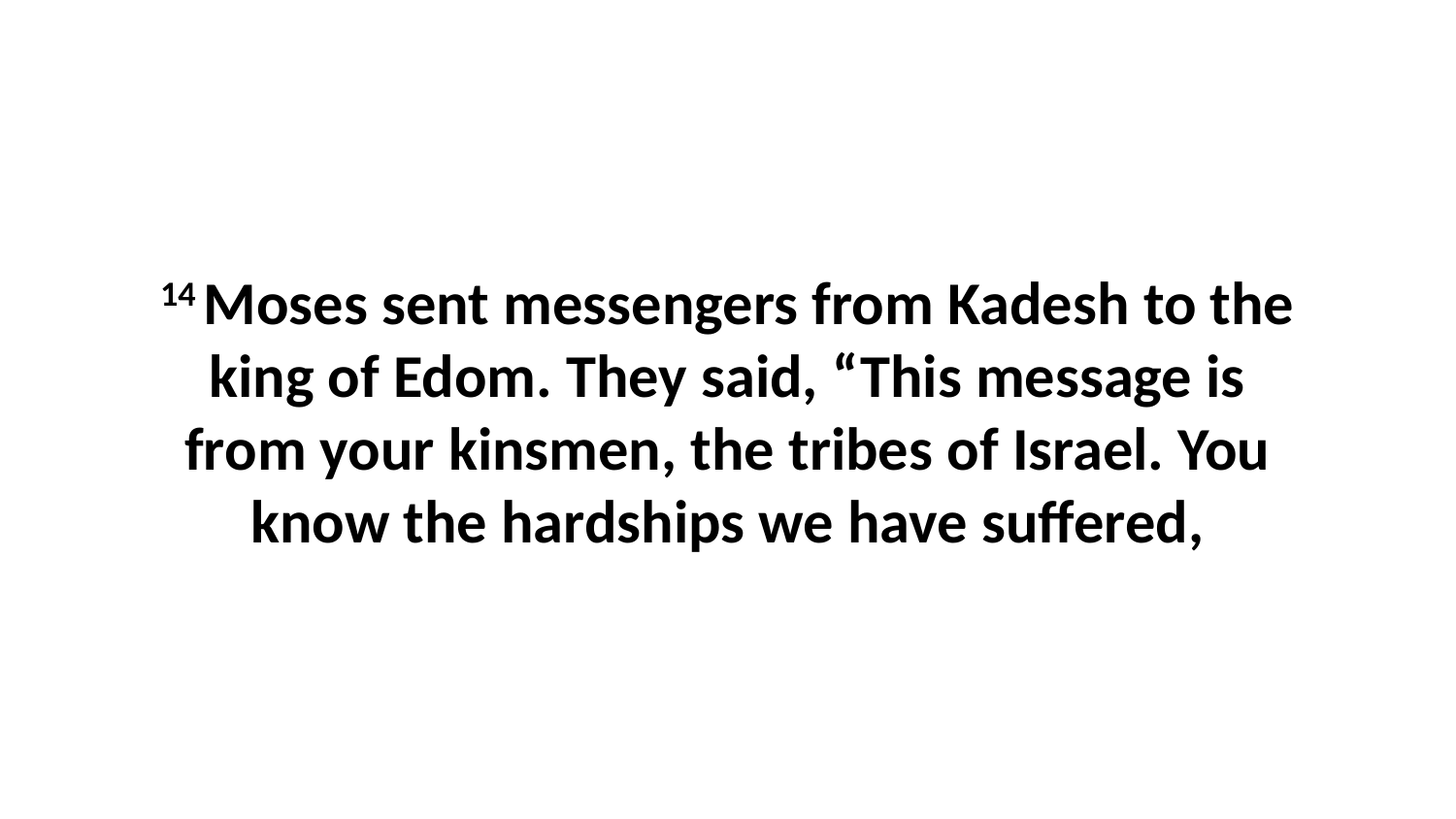

14 Moses sent messengers from Kadesh to the king of Edom. They said, “This message is from your kinsmen, the tribes of Israel. You know the hardships we have suffered,